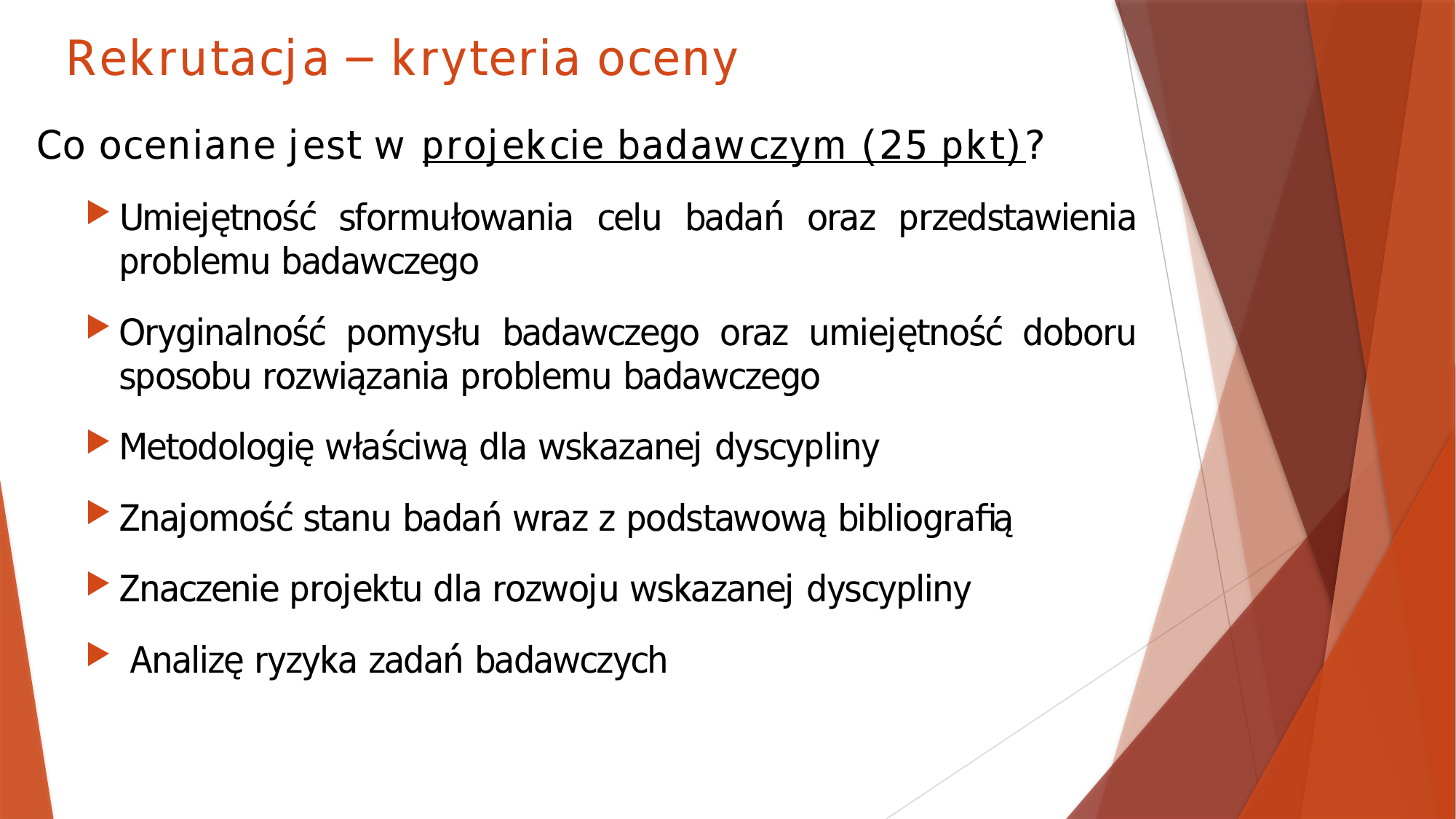

# Rekrutacja – kryteria oceny
Co oceniane jest w projekcie badawczym (25 pkt)?
Umiejętność sformułowania celu badań oraz przedstawienia problemu badawczego
Oryginalność pomysłu badawczego oraz umiejętność doboru sposobu rozwiązania problemu badawczego
Metodologię właściwą dla wskazanej dyscypliny
Znajomość stanu badań wraz z podstawową bibliografią
Znaczenie projektu dla rozwoju wskazanej dyscypliny
 Analizę ryzyka zadań badawczych